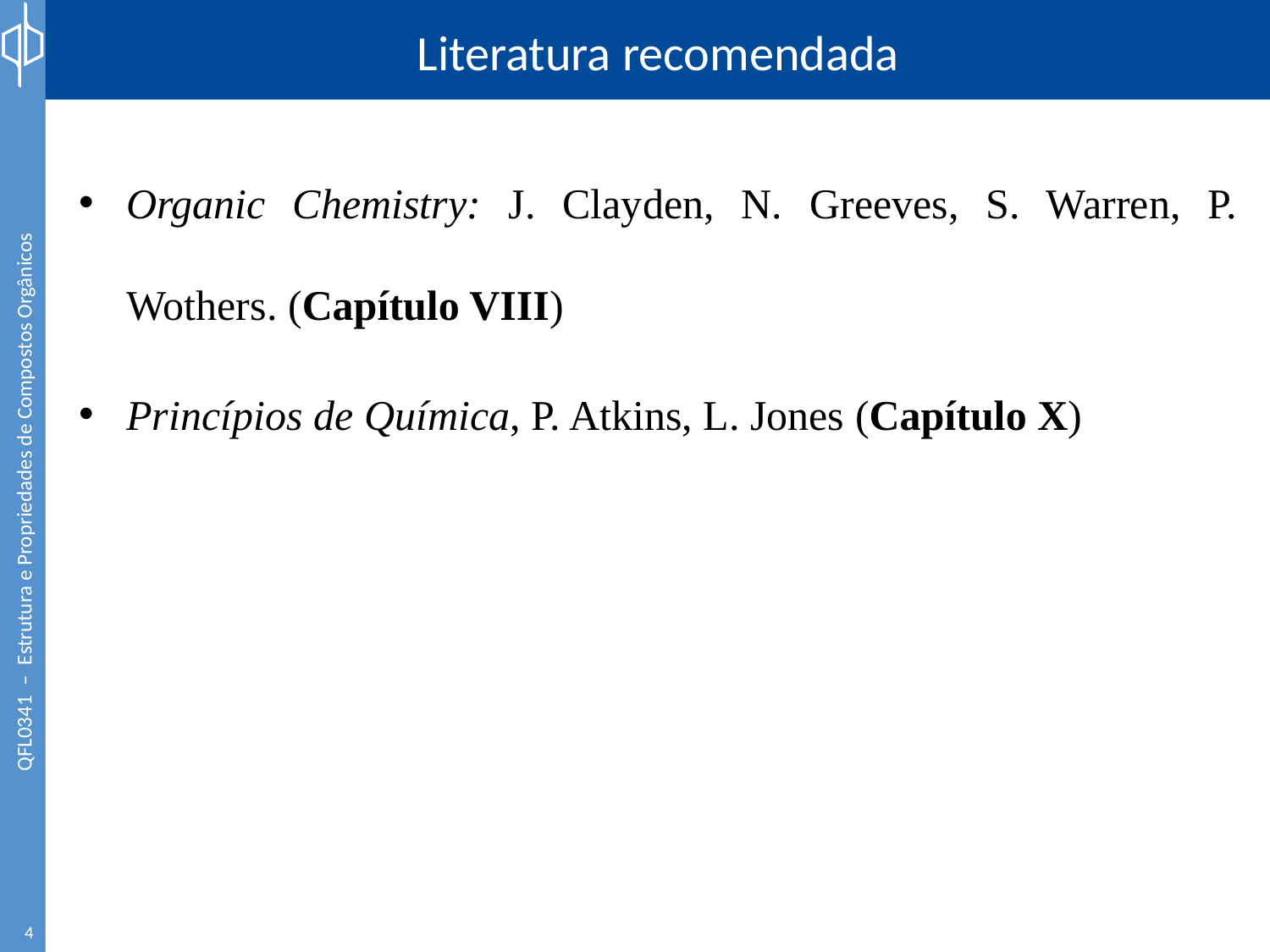

# Literatura recomendada
Organic Chemistry: J. Clayden, N. Greeves, S. Warren, P. Wothers. (Capítulo VIII)
Princípios de Química, P. Atkins, L. Jones (Capítulo X)

4